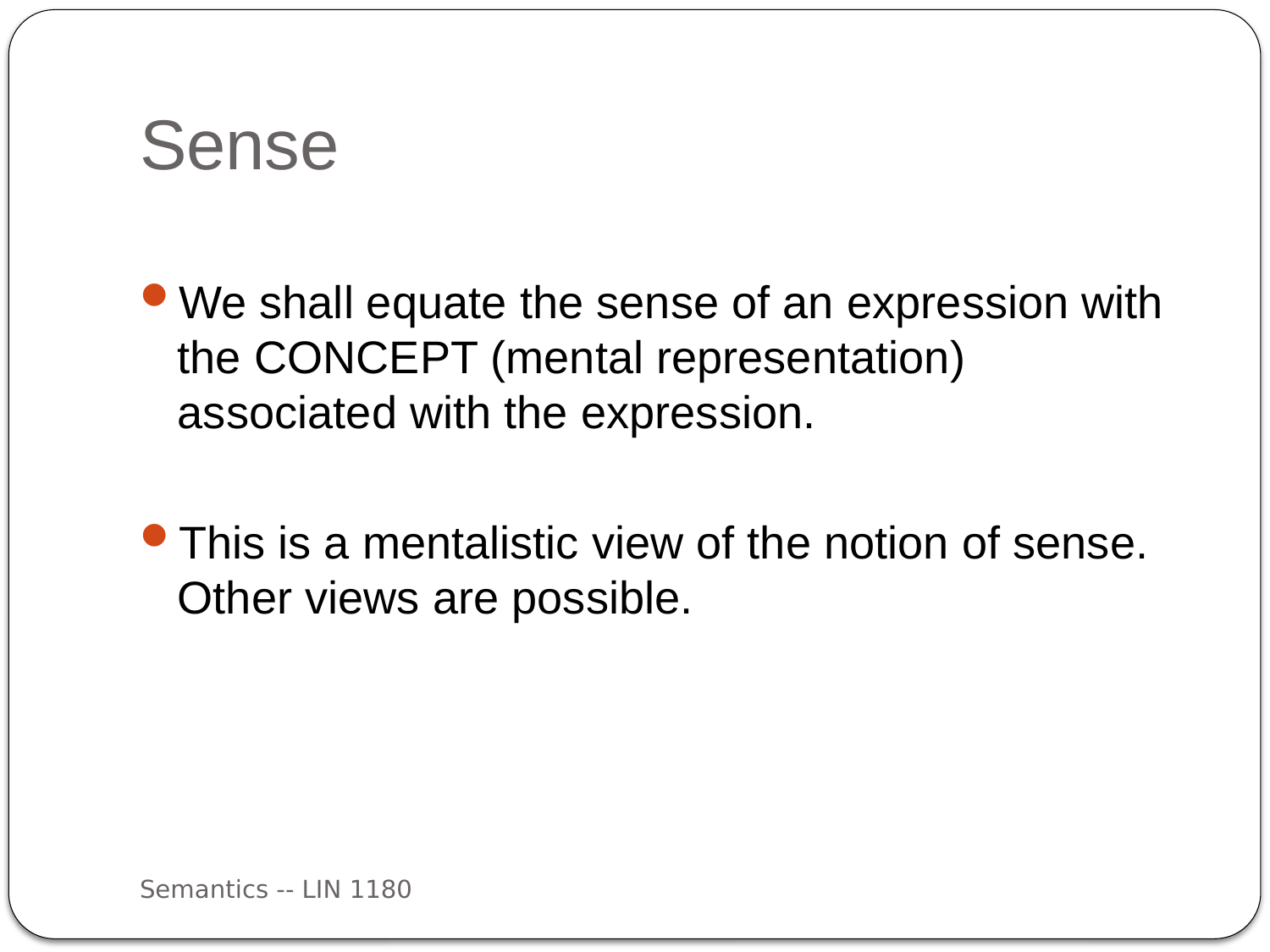

# Sense

We shall equate the sense of an expression with the CONCEPT (mental representation) associated with the expression.

This is a mentalistic view of the notion of sense. Other views are possible.
Semantics -- LIN 1180